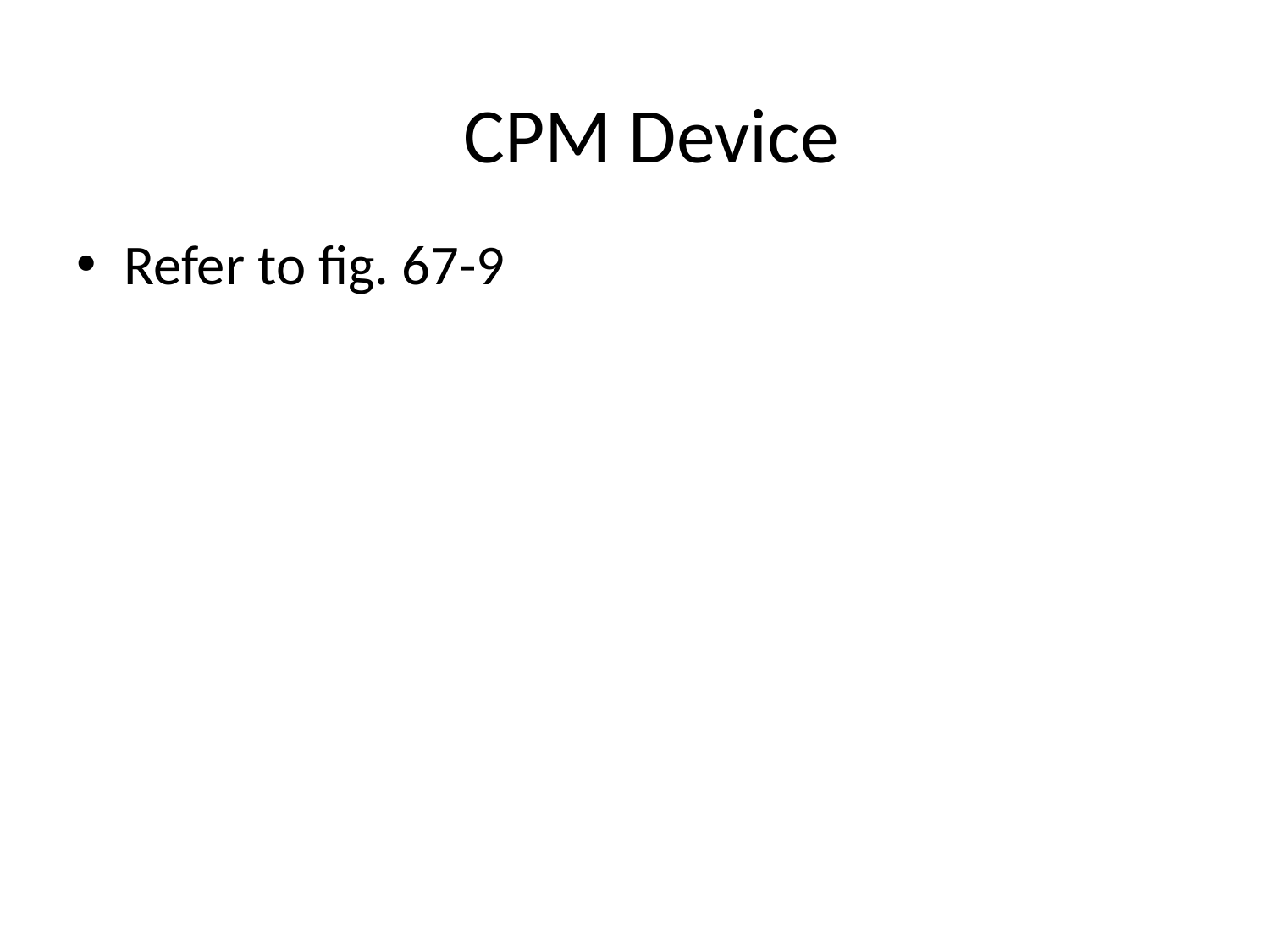

# CPM Device
Refer to fig. 67-9